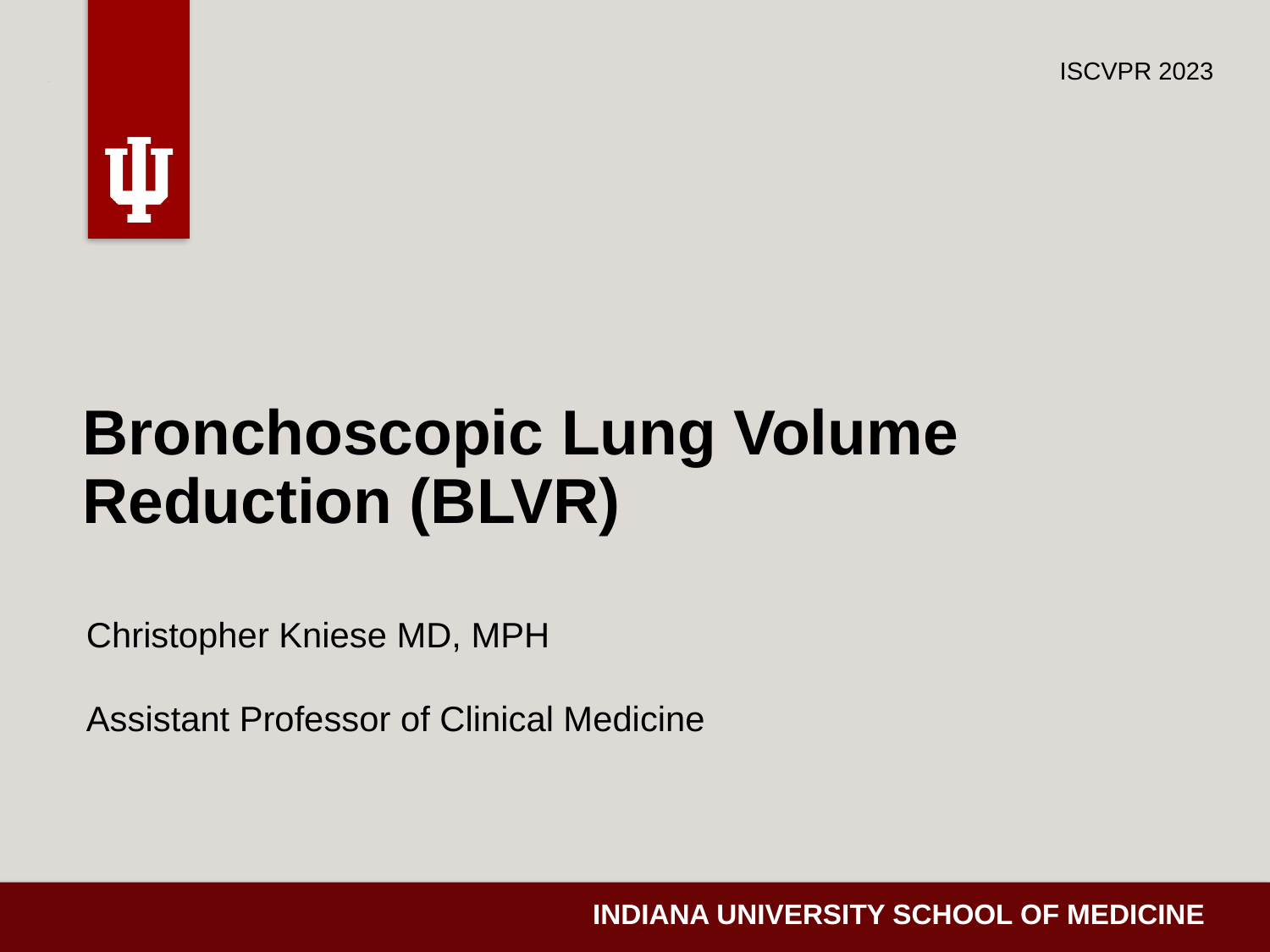

ISCVPR 2023
Bronchoscopic Lung Volume Reduction (BLVR)
Christopher Kniese MD, MPH
Assistant Professor of Clinical Medicine